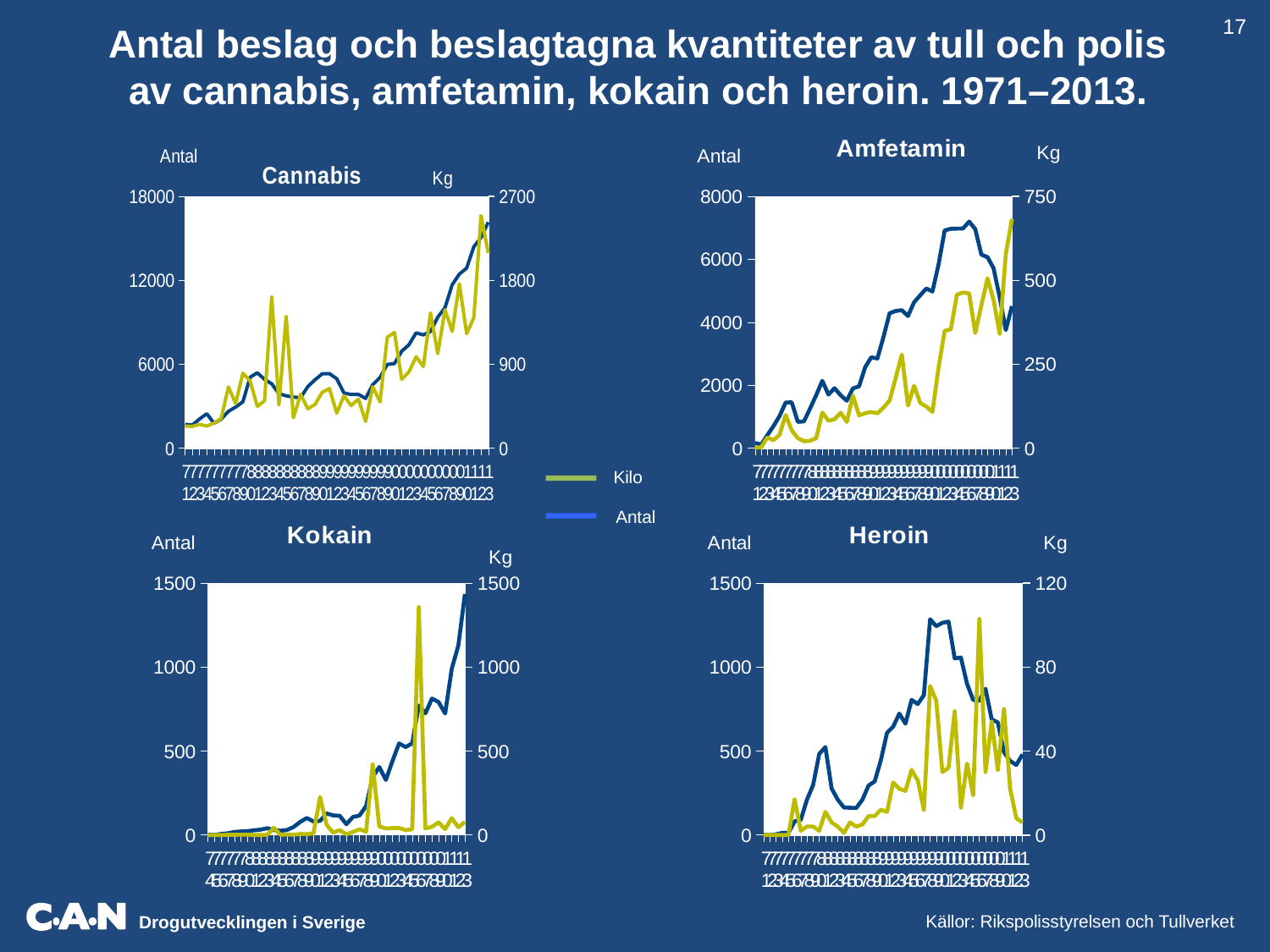

Antal
Kilo

Antal beslag och beslagtagna kvantiteter av tull och polis av cannabis, amfetamin, kokain och heroin. 1971–2013.
17

### Chart

| Category | Antal | Kg |
|---|---|---|
| 71 | 1708.0 | 237.0 |
| 72 | 1663.0 | 234.0 |
| 73 | 2088.0 | 255.0 |
| 74 | 2465.0 | 238.0 |
| 75 | 1779.0 | 269.0 |
| 76 | 2082.0 | 320.0 |
| 77 | 2637.0 | 658.0 |
| 78 | 2944.0 | 478.0 |
| 79 | 3310.0 | 804.0 |
| 80 | 5073.0 | 721.0 |
| 81 | 5394.0 | 449.0 |
| 82 | 4928.0 | 509.0 |
| 83 | 4599.0 | 1625.0 |
| 84 | 3897.0 | 464.0 |
| 85 | 3746.0 | 1414.0 |
| 86 | 3653.0 | 326.0 |
| 87 | 3612.0 | 579.0 |
| 88 | 4406.0 | 423.0 |
| 89 | 4896.0 | 470.0 |
| 90 | 5321.0 | 601.0 |
| 91 | 5328.0 | 639.0 |
| 92 | 4964.0 | 376.0 |
| 93 | 3948.0 | 563.0 |
| 94 | 3838.0 | 457.0 |
| 95 | 3852.0 | 527.0 |
| 96 | 3557.0 | 287.0 |
| 97 | 4545.0 | 660.0 |
| 98 | 5061.0 | 496.0 |
| 99 | 5989.0 | 1191.0 |
| 00 | 6050.0 | 1241.0 |
| 01 | 6935.0 | 739.0 |
| 02 | 7397.0 | 817.0 |
| 03 | 8247.0 | 980.0 |
| 04 | 8102.0 | 876.0 |
| 05 | 8345.0 | 1452.0 |
| 06 | 9365.0 | 1014.0 |
| 07 | 10052.0 | 1484.5 |
| 08 | 11686.0 | 1254.0 |
| 09 | 12450.0 | 1762.0 |
| 10 | 12874.0 | 1228.0 |
| 11 | 14405.0 | 1400.0 |
| 12 | 15061.0 | 2495.0 |
| 13 | 16158.0 | 2092.0 |

### Chart

| Category | Antal | Kg |
|---|---|---|
| 71 | 169.0 | 2.0 |
| 72 | 115.0 | 3.0 |
| 73 | 414.0 | 32.0 |
| 74 | 701.0 | 24.0 |
| 75 | 1021.0 | 40.0 |
| 76 | 1453.0 | 99.0 |
| 77 | 1457.0 | 53.0 |
| 78 | 836.0 | 30.0 |
| 79 | 852.0 | 21.0 |
| 80 | 1262.0 | 22.0 |
| 81 | 1686.0 | 30.0 |
| 82 | 2142.0 | 106.0 |
| 83 | 1705.0 | 82.0 |
| 84 | 1906.0 | 86.0 |
| 85 | 1684.0 | 106.0 |
| 86 | 1509.0 | 78.0 |
| 87 | 1900.0 | 157.0 |
| 88 | 1965.0 | 98.0 |
| 89 | 2572.0 | 104.0 |
| 90 | 2889.0 | 108.0 |
| 91 | 2851.0 | 104.0 |
| 92 | 3538.0 | 121.0 |
| 93 | 4288.0 | 142.0 |
| 94 | 4359.0 | 210.0 |
| 95 | 4386.0 | 279.0 |
| 96 | 4199.0 | 127.0 |
| 97 | 4639.0 | 186.0 |
| 98 | 4859.0 | 135.0 |
| 99 | 5073.0 | 124.0 |
| 00 | 4978.0 | 108.0 |
| 01 | 5837.0 | 240.0 |
| 02 | 6922.0 | 350.0 |
| 03 | 6972.0 | 354.0 |
| 04 | 6977.0 | 457.0 |
| 05 | 6981.0 | 464.0 |
| 06 | 7201.0 | 461.0 |
| 07 | 6962.0 | 343.0 |
| 08 | 6150.0 | 426.0 |
| 09 | 6072.0 | 506.0 |
| 10 | 5718.0 | 442.0 |
| 11 | 4795.0 | 341.0 |
| 12 | 3754.0 | 578.0 |
| 13 | 4515.0 | 683.0 |
Kilo

  Antal

### Chart

| Category | Antal | Kg |
|---|---|---|
| 74 | 3.0 | 0.0 |
| 75 | 1.0 | 0.0 |
| 76 | 6.0 | 0.0 |
| 77 | 10.0 | 1.0 |
| 78 | 18.0 | 1.0 |
| 79 | 21.0 | 2.0 |
| 80 | 23.0 | 2.0 |
| 81 | 28.0 | 0.0 |
| 82 | 32.0 | 0.0 |
| 83 | 40.0 | 1.0 |
| 84 | 29.0 | 43.0 |
| 85 | 25.0 | 1.0 |
| 86 | 30.0 | 3.0 |
| 87 | 48.0 | 1.0 |
| 88 | 78.0 | 6.0 |
| 89 | 101.0 | 5.0 |
| 90 | 80.0 | 9.0 |
| 91 | 84.0 | 226.0 |
| 92 | 128.0 | 61.0 |
| 93 | 117.0 | 14.0 |
| 94 | 114.0 | 29.0 |
| 95 | 64.0 | 4.0 |
| 96 | 107.0 | 18.0 |
| 97 | 116.0 | 34.0 |
| 98 | 172.0 | 19.0 |
| 99 | 346.0 | 420.0 |
| 00 | 405.0 | 50.0 |
| 01 | 328.0 | 39.0 |
| 02 | 440.0 | 41.0 |
| 03 | 545.0 | 42.0 |
| 04 | 524.0 | 29.0 |
| 05 | 546.0 | 34.0 |
| 06 | 772.0 | 1358.0 |
| 07 | 725.0 | 39.0 |
| 08 | 813.0 | 49.0 |
| 09 | 792.0 | 75.0 |
| 10 | 724.0 | 35.0 |
| 11 | 990.0 | 100.0 |
| 12 | 1129.0 | 46.0 |
| 13 | 1436.0 | 78.0 |

### Chart

| Category | Antal | Kg |
|---|---|---|
| 71 | 1.0 | 0.0 |
| 72 | 0.0 | 0.0 |
| 73 | 4.0 | 0.0 |
| 74 | 12.0 | 0.0 |
| 75 | 12.0 | 0.0 |
| 76 | 81.0 | 17.0 |
| 77 | 90.0 | 2.0 |
| 78 | 210.0 | 4.0 |
| 79 | 297.0 | 4.0 |
| 80 | 483.0 | 2.0 |
| 81 | 524.0 | 11.0 |
| 82 | 277.0 | 6.0 |
| 83 | 211.0 | 4.0 |
| 84 | 164.0 | 1.0 |
| 85 | 162.0 | 6.0 |
| 86 | 160.0 | 4.0 |
| 87 | 210.0 | 5.0 |
| 88 | 294.0 | 9.0 |
| 89 | 319.0 | 9.0 |
| 90 | 445.0 | 12.0 |
| 91 | 608.0 | 11.0 |
| 92 | 645.0 | 25.0 |
| 93 | 723.0 | 22.0 |
| 94 | 663.0 | 21.0 |
| 95 | 805.0 | 31.0 |
| 96 | 780.0 | 26.0 |
| 97 | 833.0 | 12.0 |
| 98 | 1285.0 | 71.0 |
| 99 | 1244.0 | 64.0 |
| 00 | 1264.0 | 30.0 |
| 01 | 1271.0 | 32.0 |
| 02 | 1052.0 | 59.0 |
| 03 | 1057.0 | 13.0 |
| 04 | 900.0 | 34.0 |
| 05 | 804.0 | 19.0 |
| 06 | 800.0 | 103.0 |
| 07 | 871.0 | 30.0 |
| 08 | 688.0 | 54.0 |
| 09 | 671.0 | 31.0 |
| 10 | 493.0 | 60.0 |
| 11 | 441.0 | 22.0 |
| 12 | 417.0 | 8.0 |
| 13 | 480.0 | 6.0 |
Källor: Rikspolisstyrelsen och Tullverket